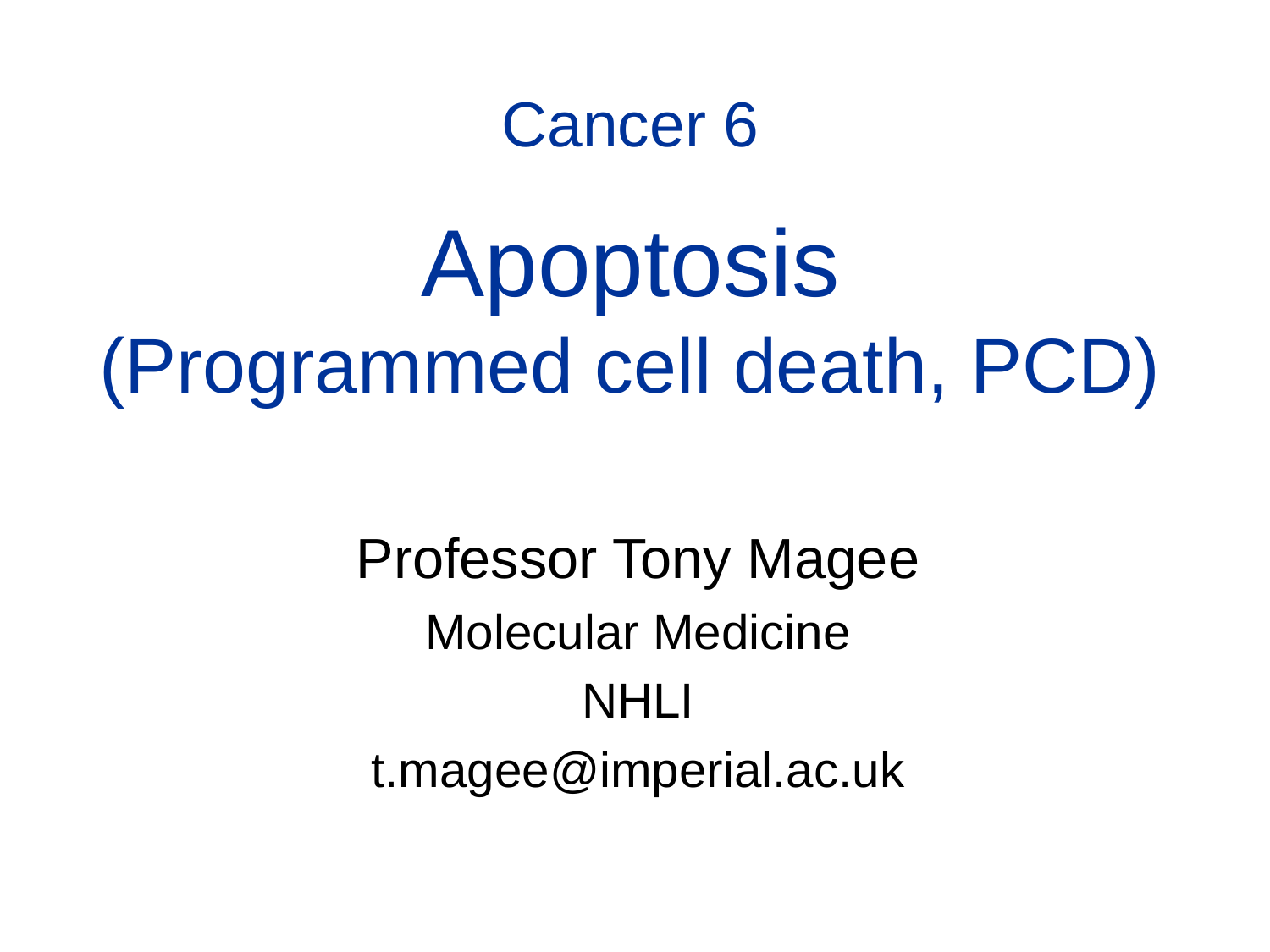

# Cancer 6 Apoptosis (Programmed cell death, PCD)
Professor Tony Magee
Molecular Medicine
NHLI
t.magee@imperial.ac.uk